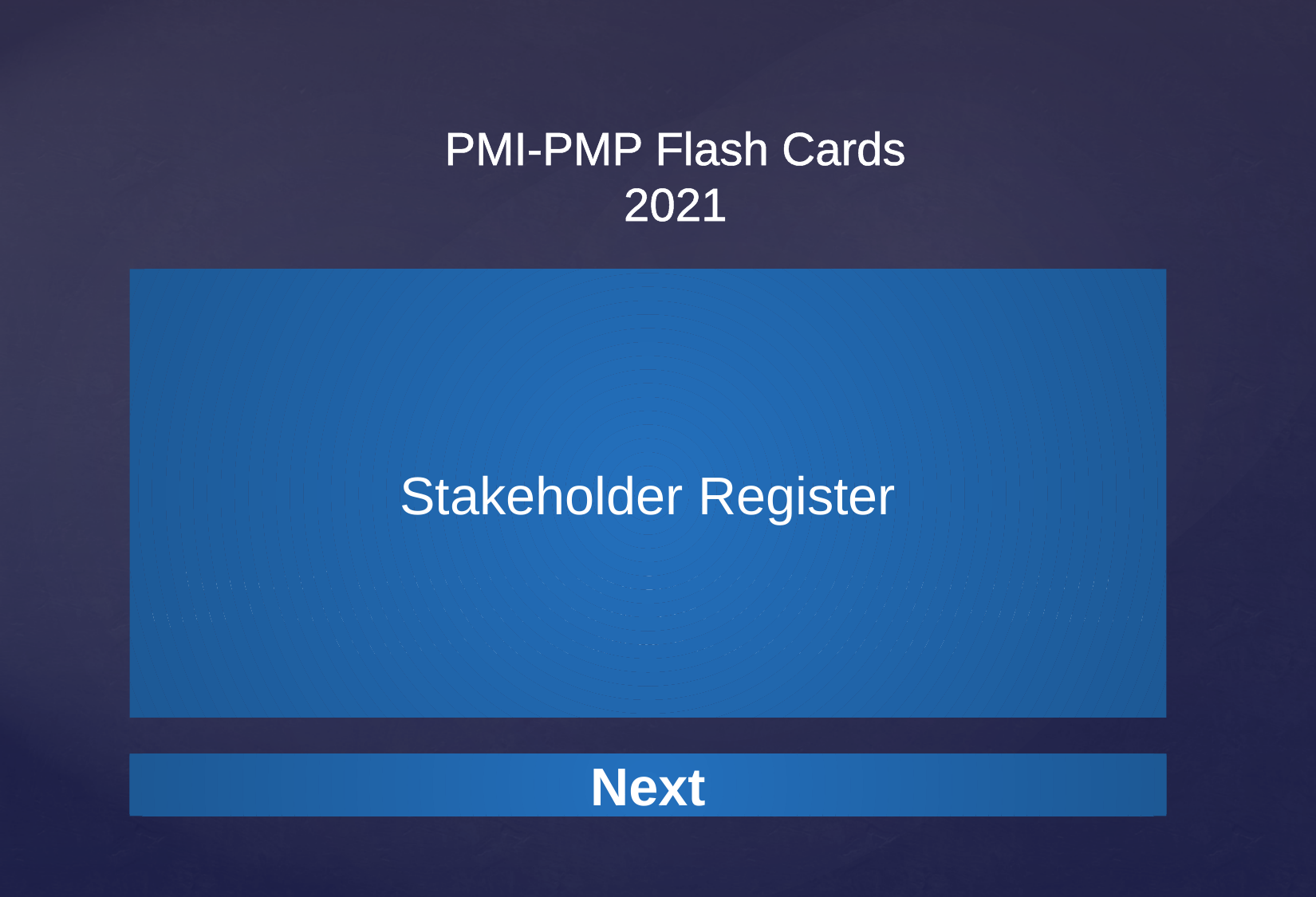

Stakeholder Register
Stakeholder involvement and management is often documented in a stakeholder register. The stakeholder register is a project document that includes the identification, assessment, and classification of project stakeholders.
Next
Next
Next